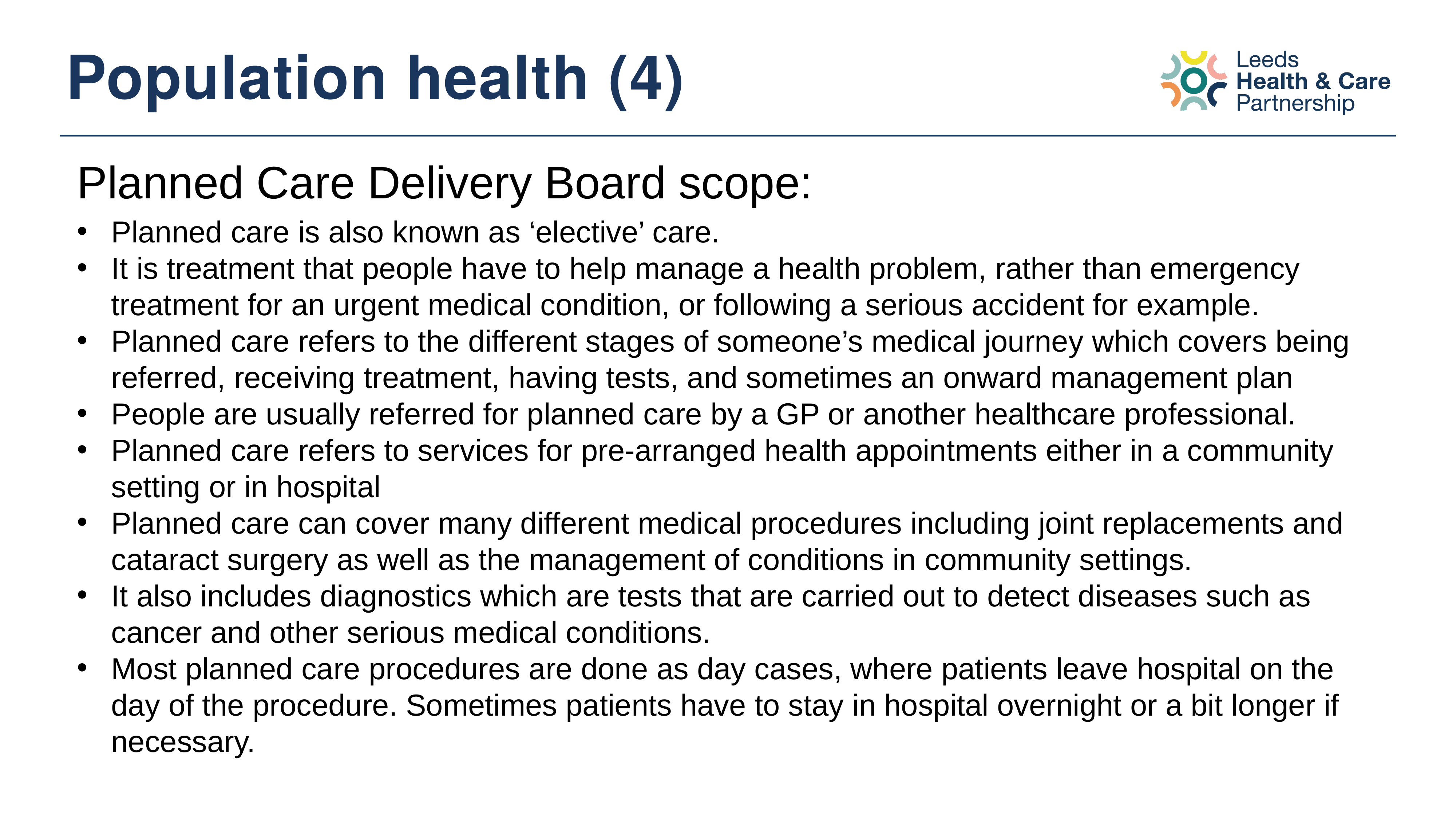

# Population health (4)
Planned Care Delivery Board scope:
Planned care is also known as ‘elective’ care.
It is treatment that people have to help manage a health problem, rather than emergency treatment for an urgent medical condition, or following a serious accident for example.
Planned care refers to the different stages of someone’s medical journey which covers being referred, receiving treatment, having tests, and sometimes an onward management plan
People are usually referred for planned care by a GP or another healthcare professional.
Planned care refers to services for pre-arranged health appointments either in a community setting or in hospital
Planned care can cover many different medical procedures including joint replacements and cataract surgery as well as the management of conditions in community settings.
It also includes diagnostics which are tests that are carried out to detect diseases such as cancer and other serious medical conditions.
Most planned care procedures are done as day cases, where patients leave hospital on the day of the procedure. Sometimes patients have to stay in hospital overnight or a bit longer if necessary.